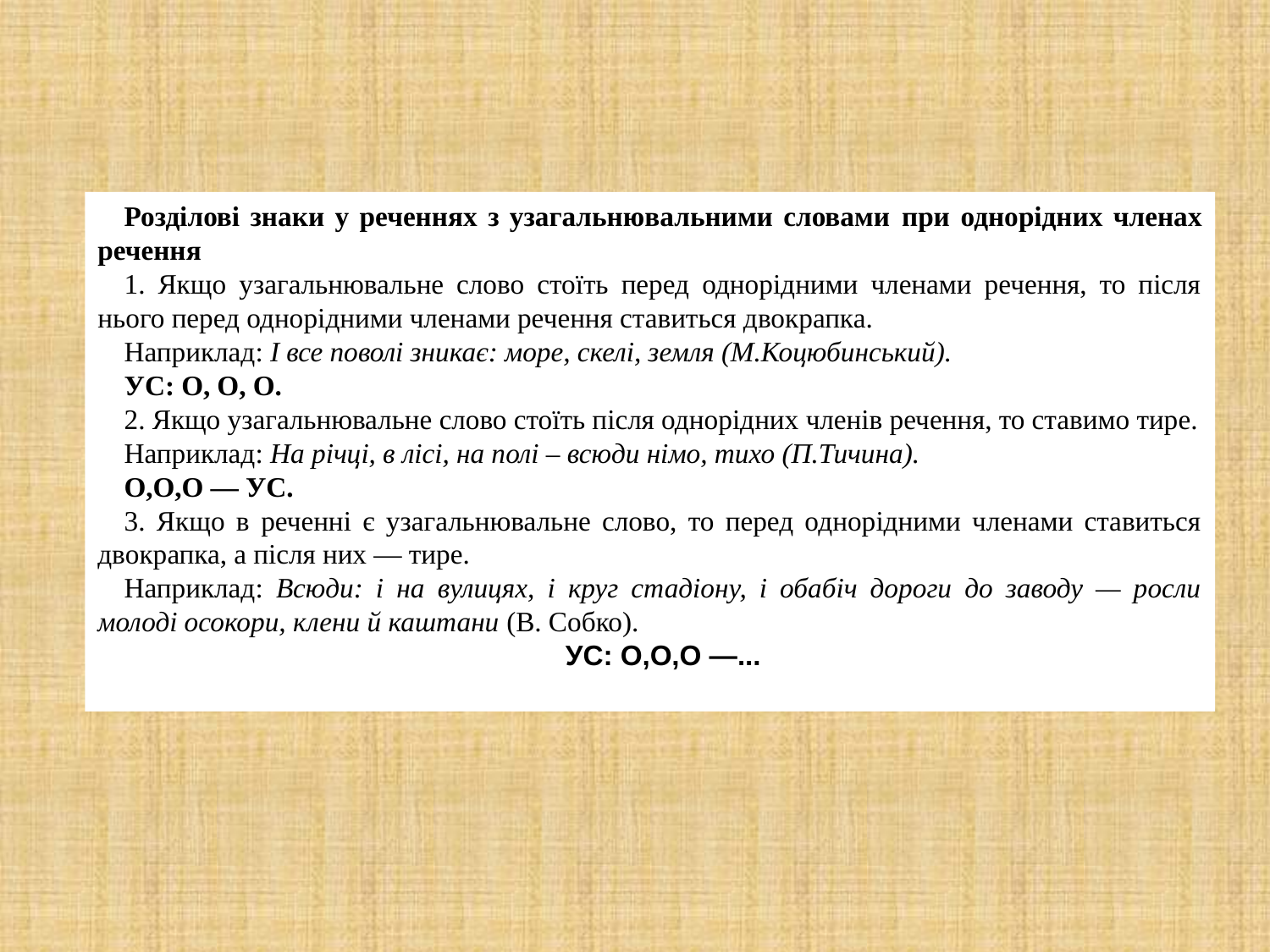

Розділові знаки у реченнях з узагальнювальними словами при однорідних членах речення
1. Якщо узагальнювальне слово стоїть перед однорідними членами речення, то після нього перед однорідними членами речення ставиться двокрапка.
Наприклад: І все поволі зникає: море, скелі, земля (М.Коцюбинський).
УС: О, О, О.
2. Якщо узагальнювальне слово стоїть після однорідних членів речення, то ставимо тире.
Наприклад: На річці, в лісі, на полі – всюди німо, тихо (П.Тичина).
О,О,О — УС.
3. Якщо в реченні є узагальнювальне слово, то перед однорідними членами ставиться двокрапка, а після них — тире.
Наприклад: Всюди: і на вулицях, і круг стадіону, і обабіч дороги до заводу — росли молоді осокори, клени й каштани (В. Собко).
УС: О,О,О —...